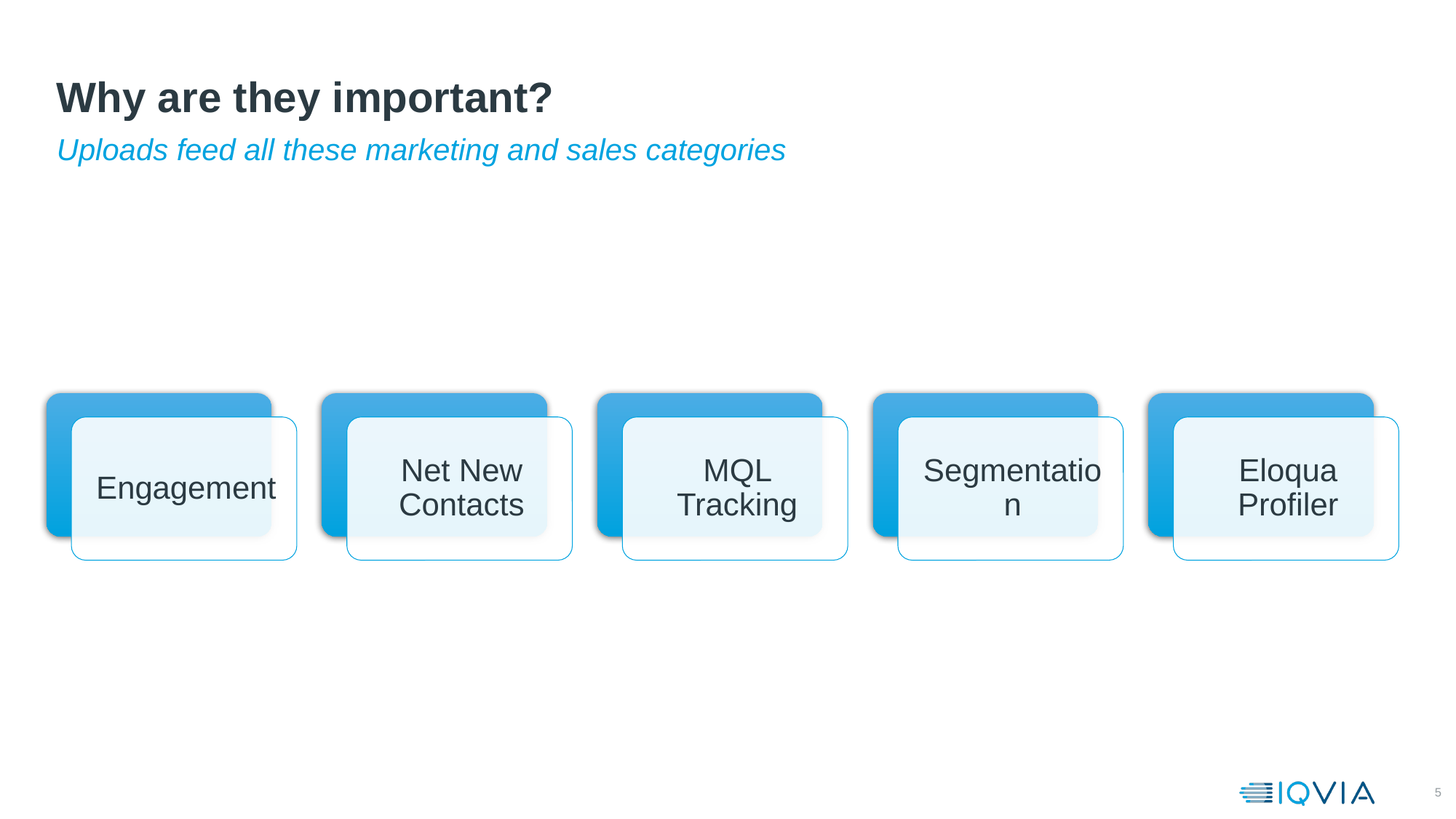

# Why are they important?
Uploads feed all these marketing and sales categories
Engagement
Net New Contacts
MQL Tracking
Segmentation
Eloqua Profiler